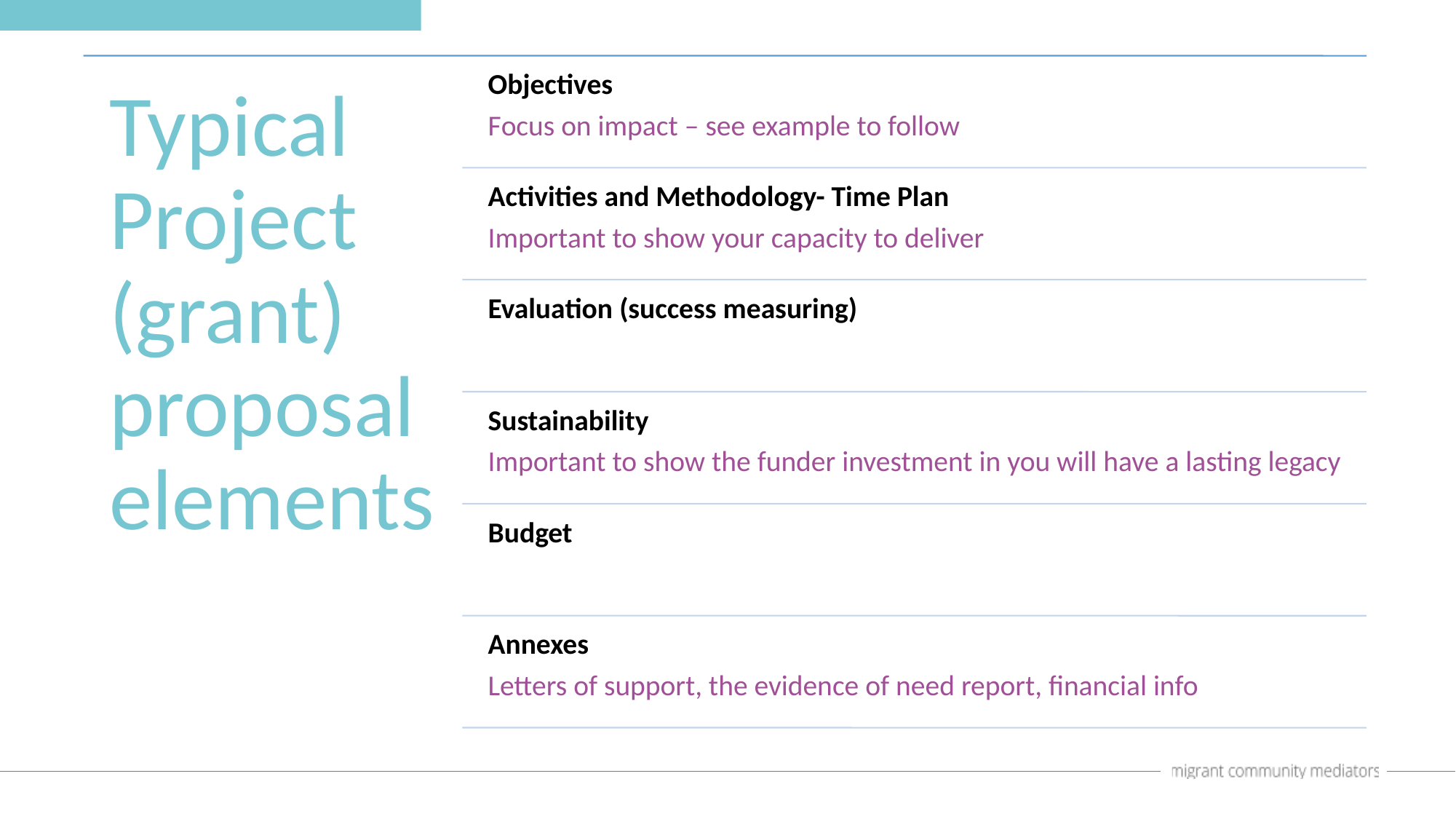

Typical Project (grant) proposal elements
Objectives
Focus on impact – see example to follow
Activities and Methodology- Time Plan
Important to show your capacity to deliver
Evaluation (success measuring)
Sustainability
Important to show the funder investment in you will have a lasting legacy
Budget
Annexes
Letters of support, the evidence of need report, financial info